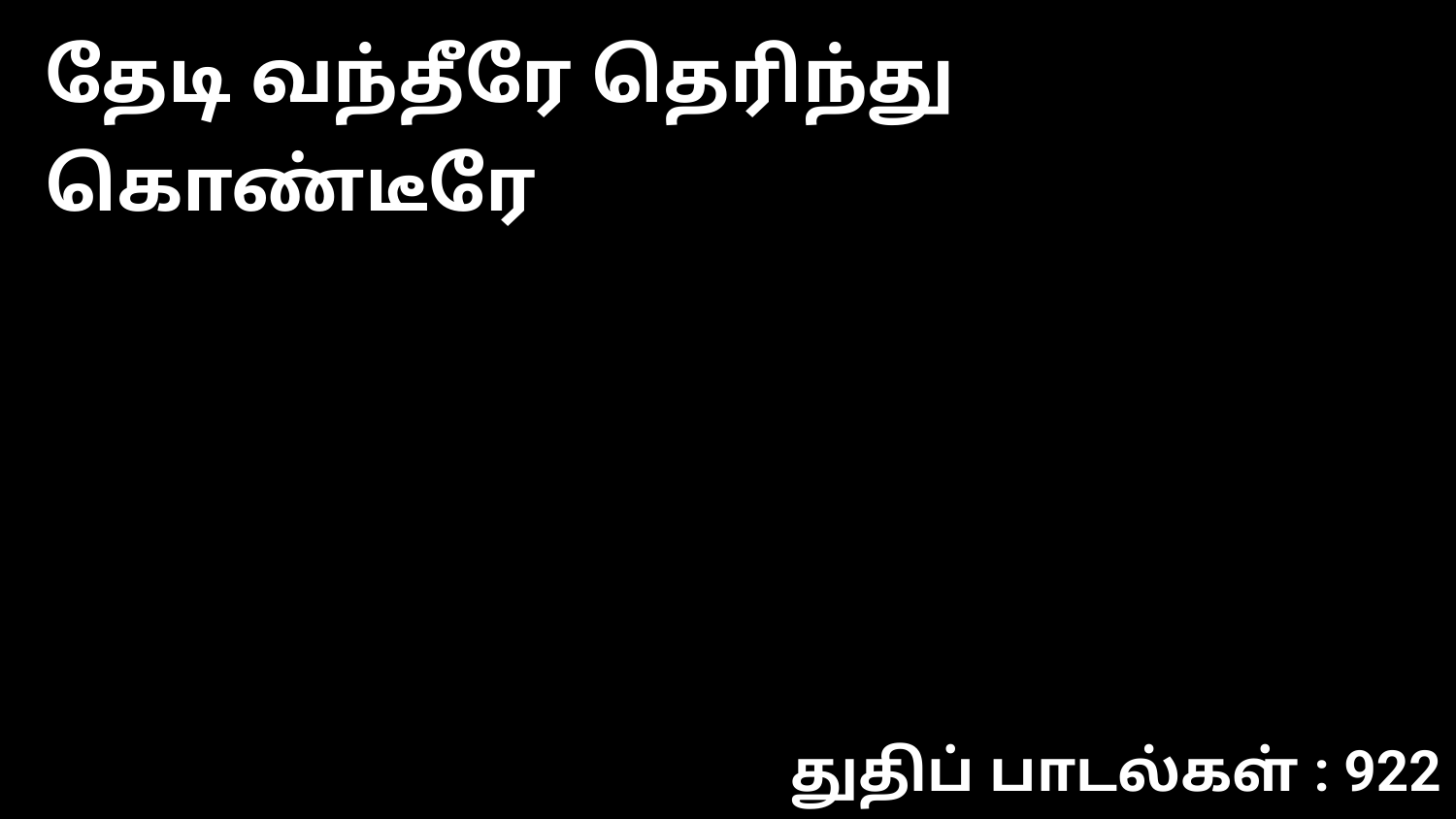

தேடி வந்தீரே தெரிந்து கொண்டீரே
துதிப் பாடல்கள் : 922